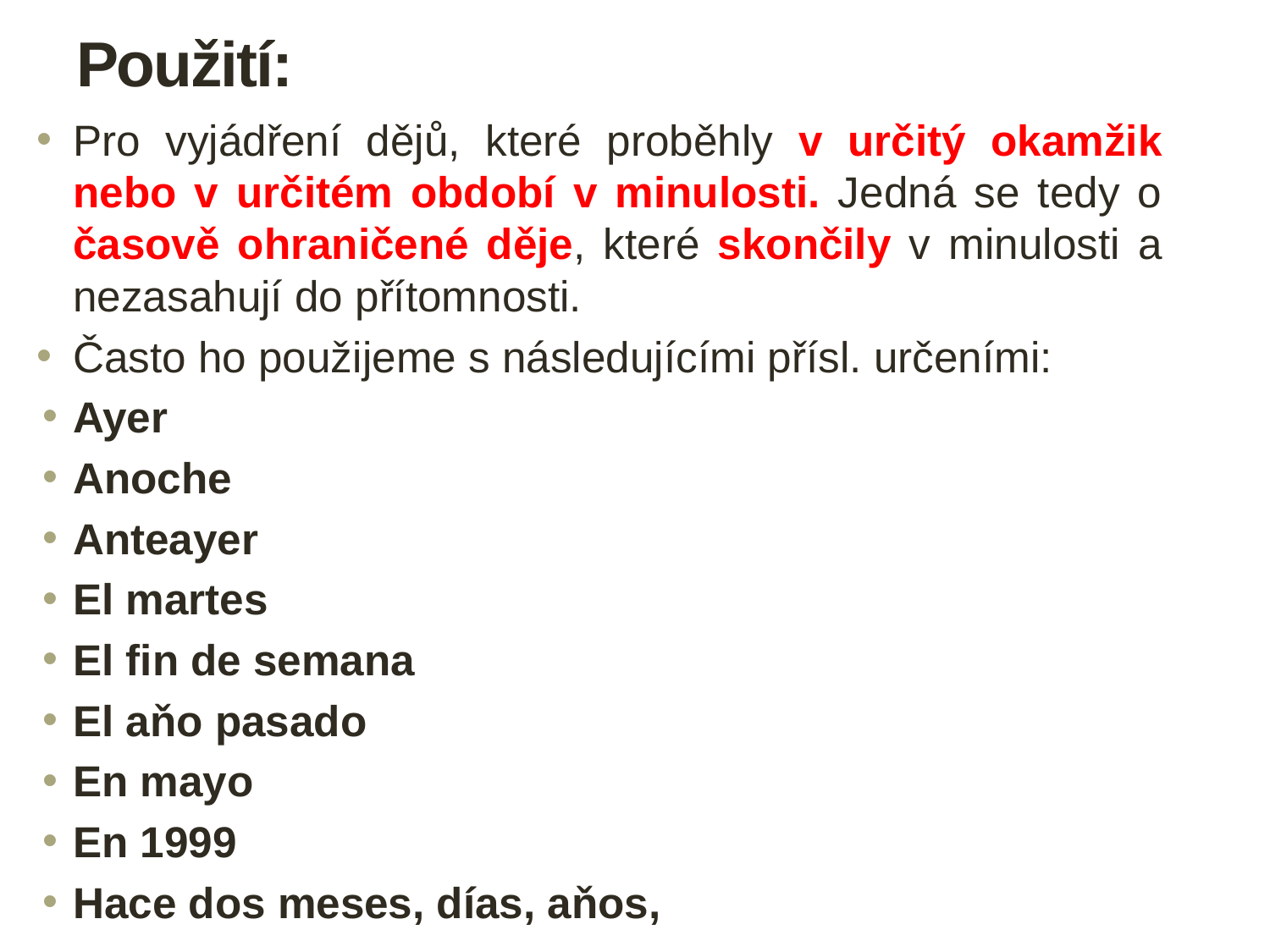

# Použití:
Pro vyjádření dějů, které proběhly v určitý okamžik nebo v určitém období v minulosti. Jedná se tedy o časově ohraničené děje, které skončily v minulosti a nezasahují do přítomnosti.
Často ho použijeme s následujícími přísl. určeními:
Ayer
Anoche
Anteayer
El martes
El fin de semana
El aňo pasado
En mayo
En 1999
Hace dos meses, días, aňos,